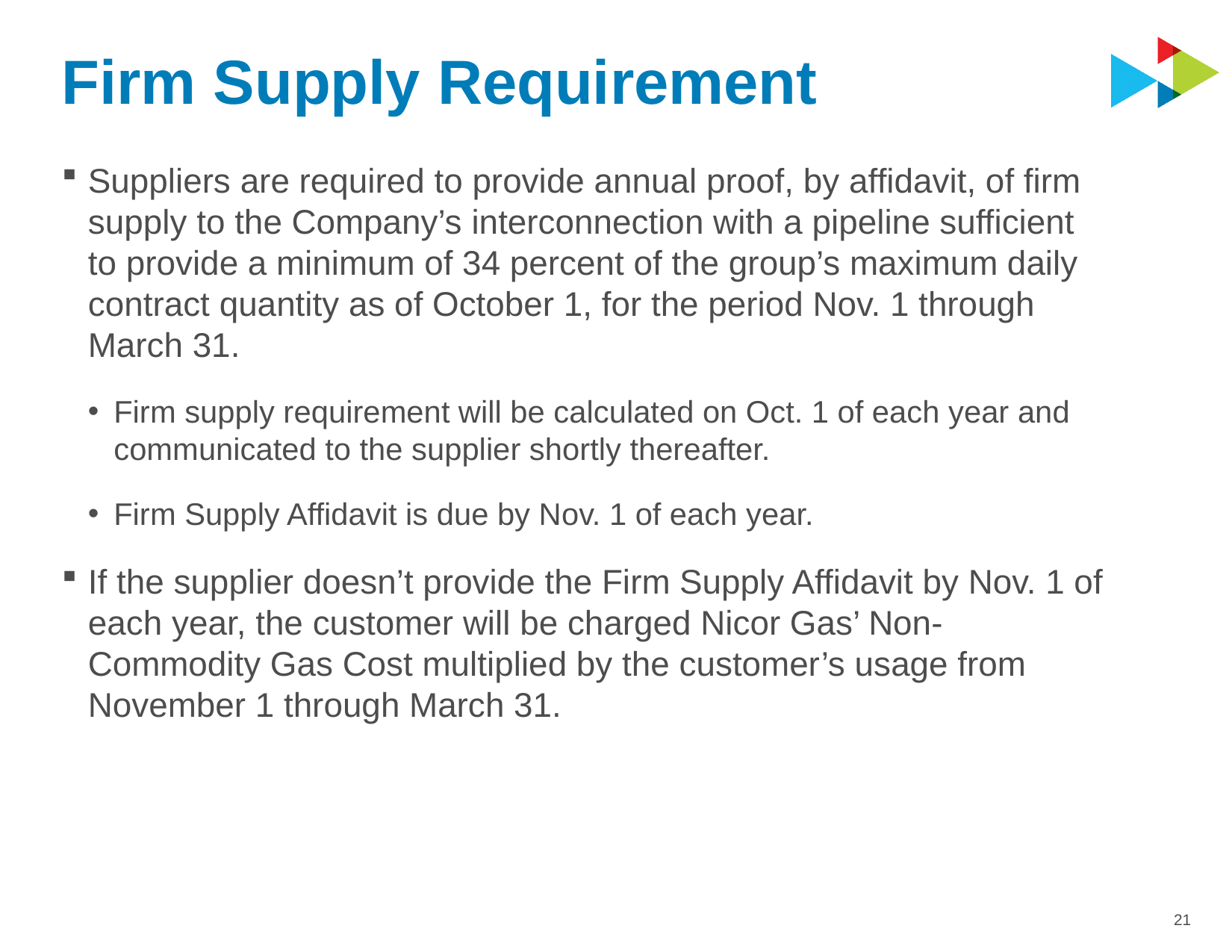

# Firm Supply Requirement
Suppliers are required to provide annual proof, by affidavit, of firm supply to the Company’s interconnection with a pipeline sufficient to provide a minimum of 34 percent of the group’s maximum daily contract quantity as of October 1, for the period Nov. 1 through March 31.
Firm supply requirement will be calculated on Oct. 1 of each year and communicated to the supplier shortly thereafter.
Firm Supply Affidavit is due by Nov. 1 of each year.
If the supplier doesn’t provide the Firm Supply Affidavit by Nov. 1 of each year, the customer will be charged Nicor Gas’ Non-Commodity Gas Cost multiplied by the customer’s usage from November 1 through March 31.